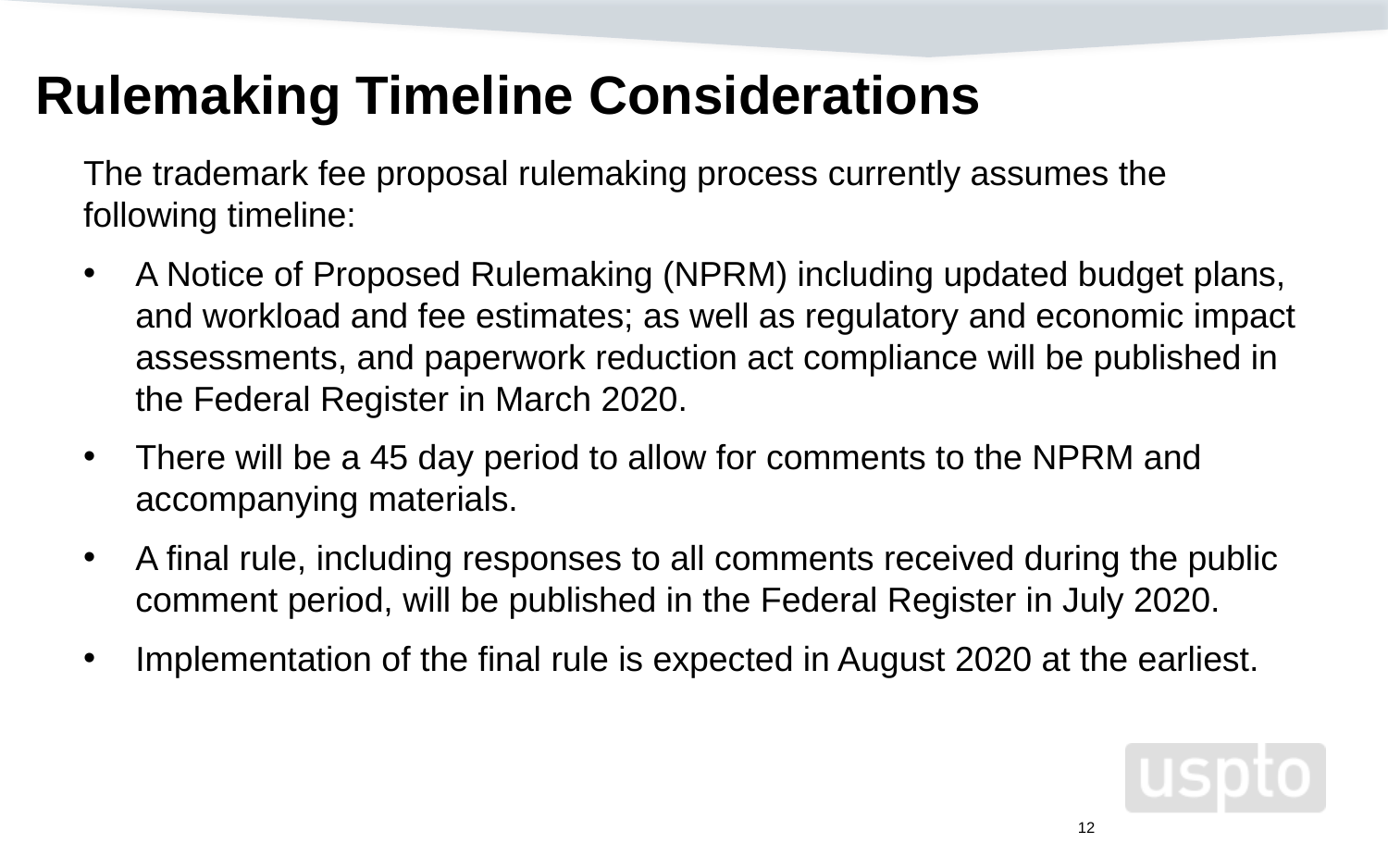

# Rulemaking Timeline Considerations
The trademark fee proposal rulemaking process currently assumes the following timeline:
A Notice of Proposed Rulemaking (NPRM) including updated budget plans, and workload and fee estimates; as well as regulatory and economic impact assessments, and paperwork reduction act compliance will be published in the Federal Register in March 2020.
There will be a 45 day period to allow for comments to the NPRM and accompanying materials.
A final rule, including responses to all comments received during the public comment period, will be published in the Federal Register in July 2020.
Implementation of the final rule is expected in August 2020 at the earliest.
12